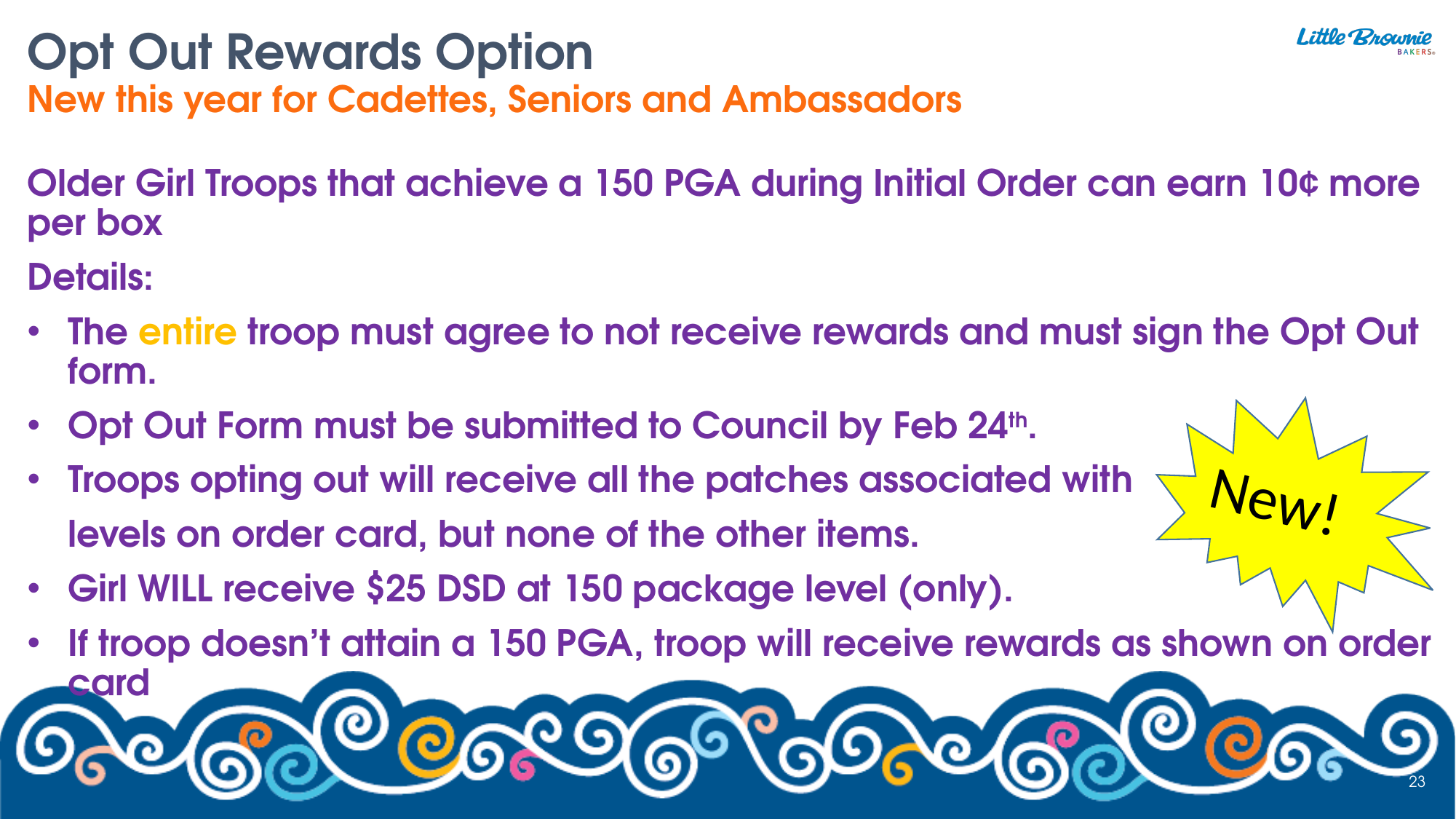

# Opt Out Rewards Option
New this year for Cadettes, Seniors and Ambassadors
Older Girl Troops that achieve a 150 PGA during Initial Order can earn 10¢ more per box
Details:
The entire troop must agree to not receive rewards and must sign the Opt Out form.
Opt Out Form must be submitted to Council by Feb 24th.
Troops opting out will receive all the patches associated with
    levels on order card, but none of the other items.
Girl WILL receive $25 DSD at 150 package level (only).
If troop doesn’t attain a 150 PGA, troop will receive rewards as shown on order card

New!
FPO